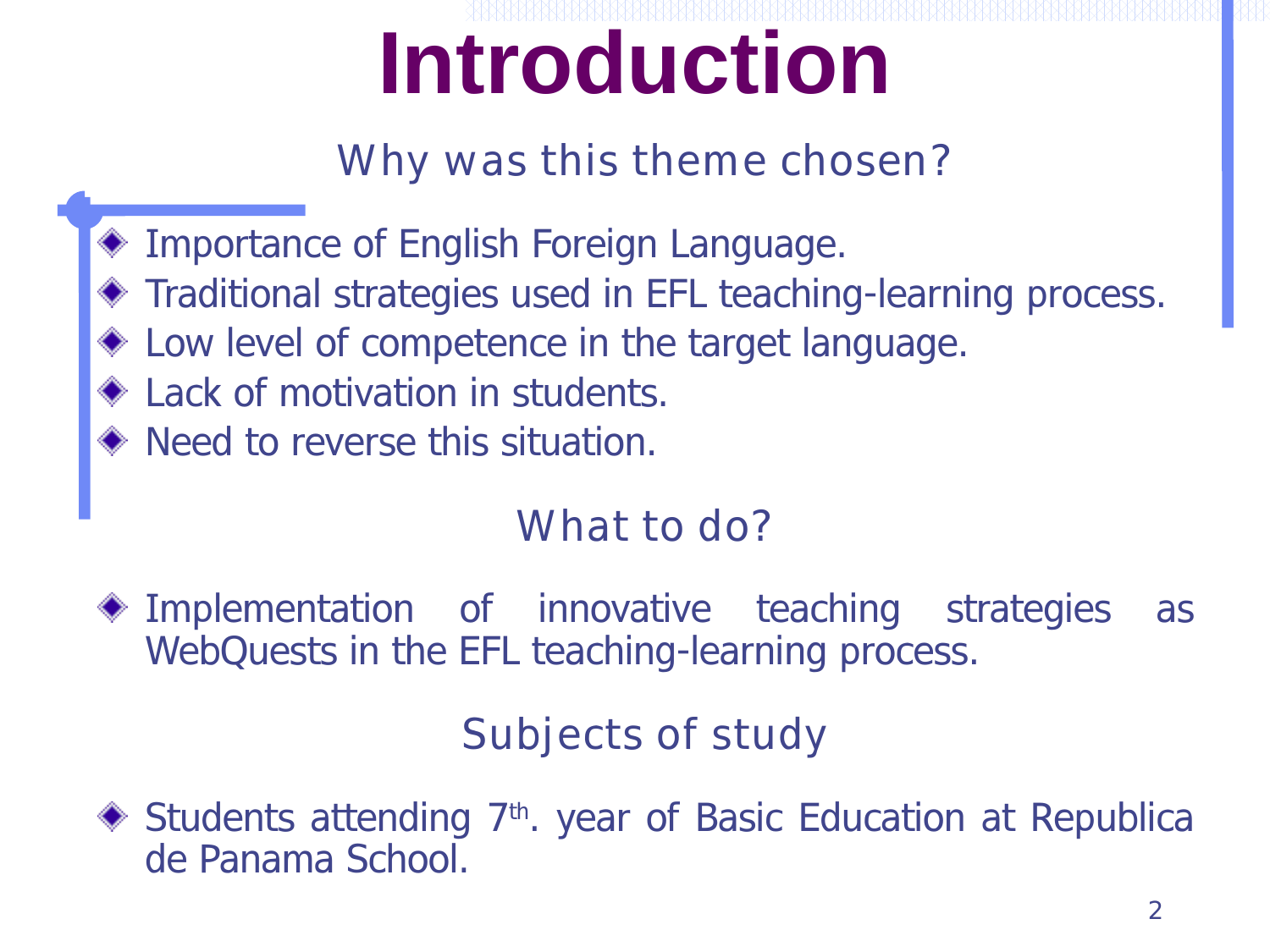

# Introduction
Why was this theme chosen?

Importance of English Foreign Language.
Traditional strategies used in EFL teaching-learning process.
Low level of competence in the target language.
Lack of motivation in students.
Need to reverse this situation.

What to do?

Implementation of innovative teaching strategies as WebQuests in the EFL teaching-learning process.

Subjects of study

Students attending 7th. year of Basic Education at Republica de Panama School.

2